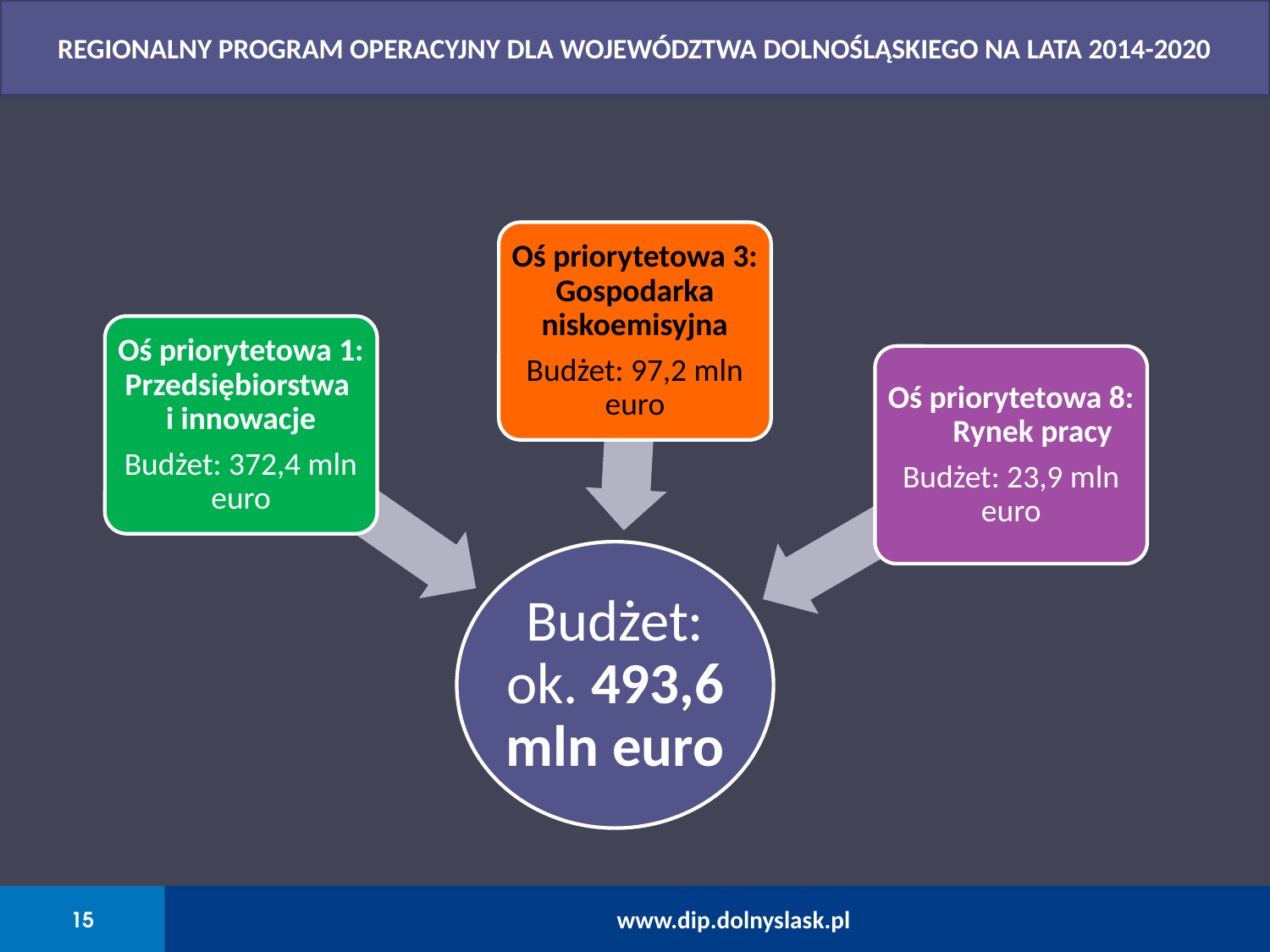

REGIONALNY PROGRAM OPERACYJNY DLA WOJEWÓDZTWA DOLNOŚLĄSKIEGO NA LATA 2014-2020
Budżet: ok. 493,6 mln euro
Oś priorytetowa 1: Przedsiębiorstwa
i innowacje
Budżet: 372,4 mln euro
Oś priorytetowa 3: Gospodarka niskoemisyjna
Budżet: 97,2 mln euro
Oś priorytetowa 8:       Rynek pracy
Budżet: 23,9 mln euro
15
www.dip.dolnyslask.pl